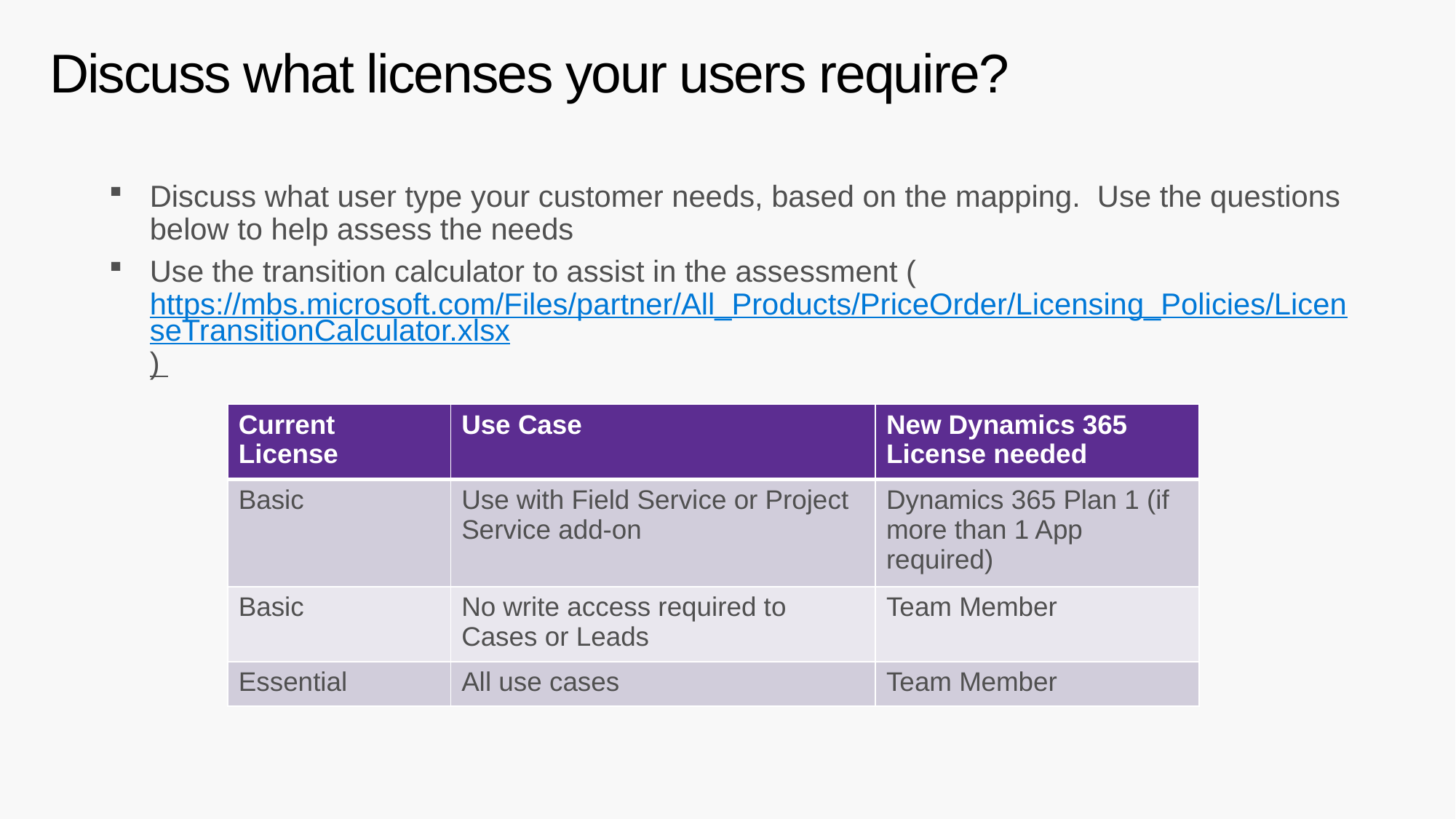

# Discuss what licenses your users require?
Discuss what user type your customer needs, based on the mapping.  Use the questions below to help assess the needs
Use the transition calculator to assist in the assessment (https://mbs.microsoft.com/Files/partner/All_Products/PriceOrder/Licensing_Policies/LicenseTransitionCalculator.xlsx)
| Current License | Use Case | New Dynamics 365 License needed |
| --- | --- | --- |
| Basic | Use with Field Service or Project Service add-on | Dynamics 365 Plan 1 (if more than 1 App required) |
| Basic | No write access required to Cases or Leads | Team Member |
| Essential | All use cases | Team Member |